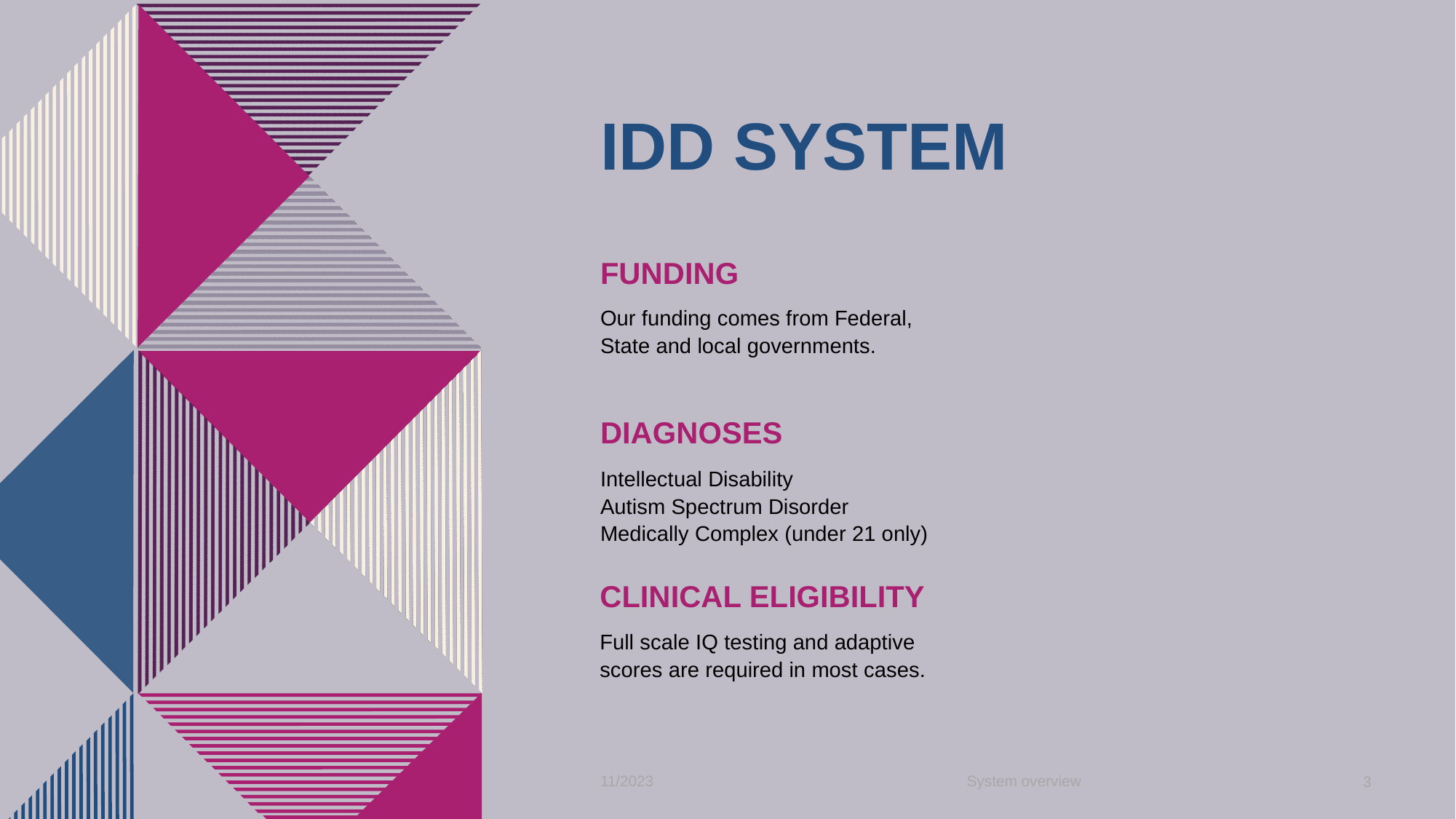

# IDD System
funding
Our funding comes from Federal, State and local governments.
diagnoses

Intellectual Disability
Autism Spectrum Disorder
Medically Complex (under 21 only)

Clinical eligibility
Full scale IQ testing and adaptive scores are required in most cases.

System overview
11/2023
3